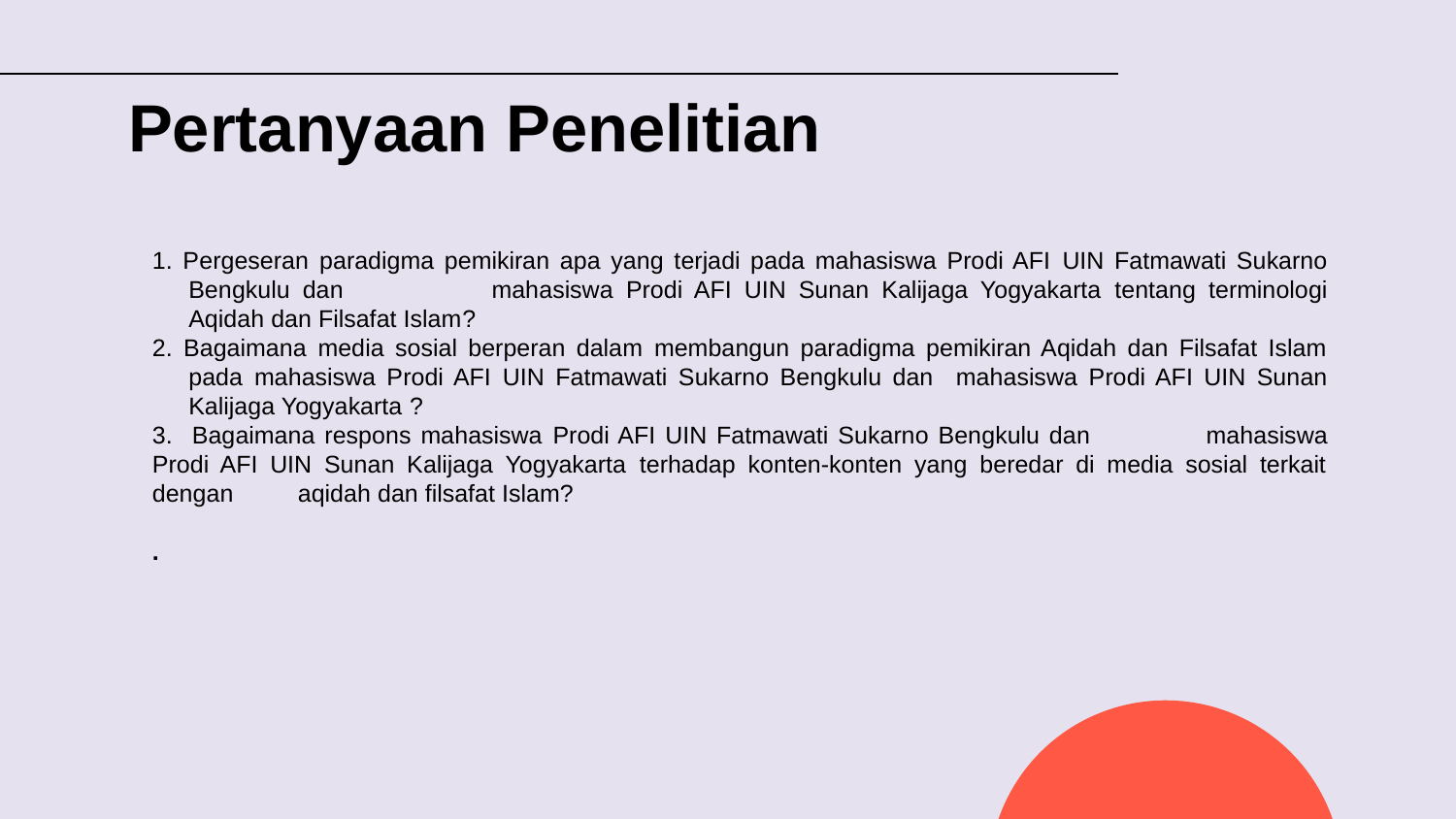

# Pertanyaan Penelitian

1. Pergeseran paradigma pemikiran apa yang terjadi pada mahasiswa Prodi AFI UIN Fatmawati Sukarno Bengkulu dan 	mahasiswa Prodi AFI UIN Sunan Kalijaga Yogyakarta tentang terminologi Aqidah dan Filsafat Islam?
2. Bagaimana media sosial berperan dalam membangun paradigma pemikiran Aqidah dan Filsafat Islam pada mahasiswa Prodi AFI UIN Fatmawati Sukarno Bengkulu dan 	mahasiswa Prodi AFI UIN Sunan Kalijaga Yogyakarta ?
3.  Bagaimana respons mahasiswa Prodi AFI UIN Fatmawati Sukarno Bengkulu dan 	mahasiswa Prodi AFI UIN Sunan Kalijaga Yogyakarta terhadap konten-konten yang beredar di media sosial terkait dengan 	aqidah dan filsafat Islam?

.